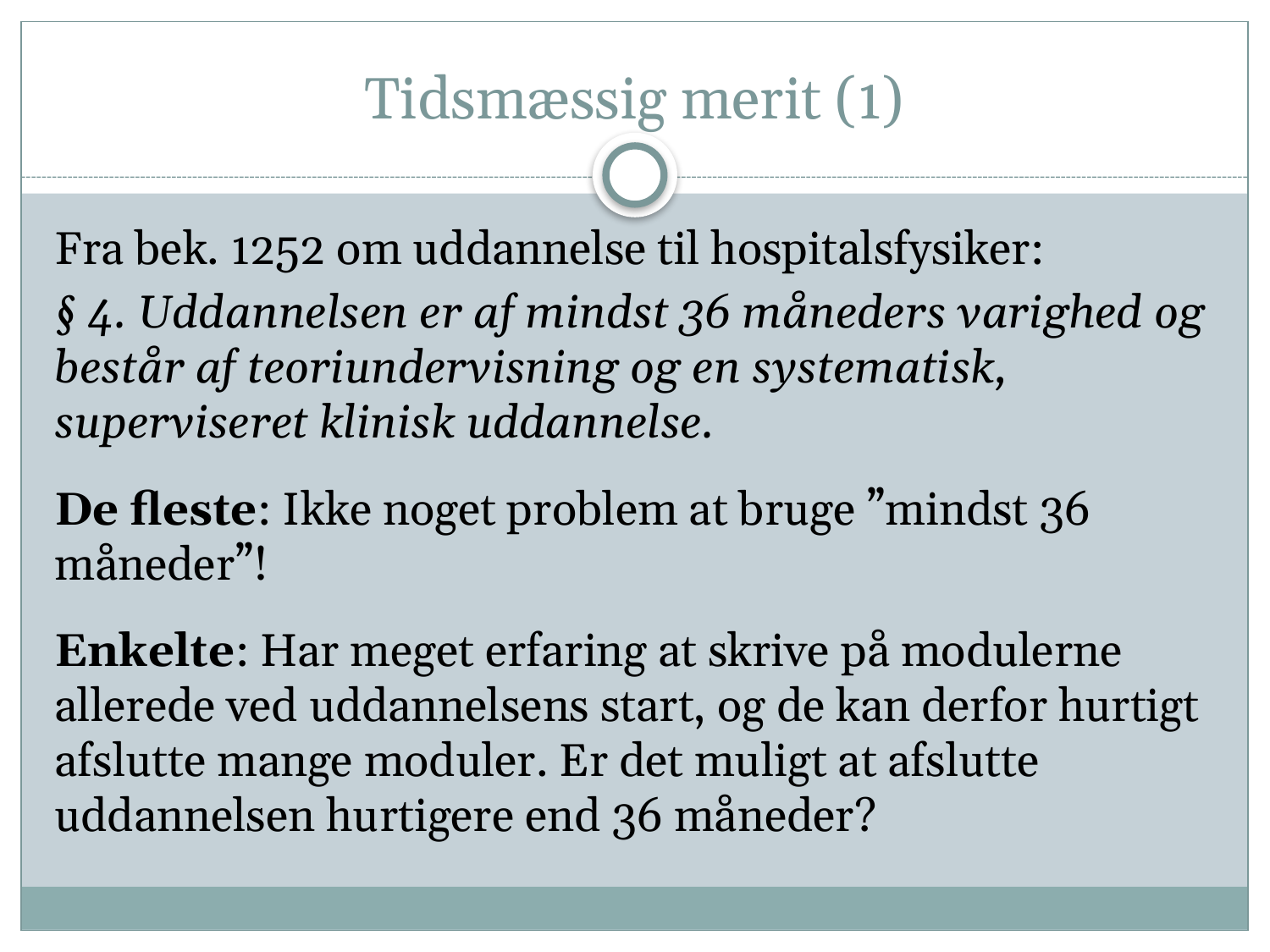

# Tidsmæssig merit (1)
Fra bek. 1252 om uddannelse til hospitalsfysiker:
§ 4. Uddannelsen er af mindst 36 måneders varighed og består af teoriundervisning og en systematisk, superviseret klinisk uddannelse.
De fleste: Ikke noget problem at bruge ”mindst 36 måneder”!
Enkelte: Har meget erfaring at skrive på modulerne allerede ved uddannelsens start, og de kan derfor hurtigt afslutte mange moduler. Er det muligt at afslutte uddannelsen hurtigere end 36 måneder?